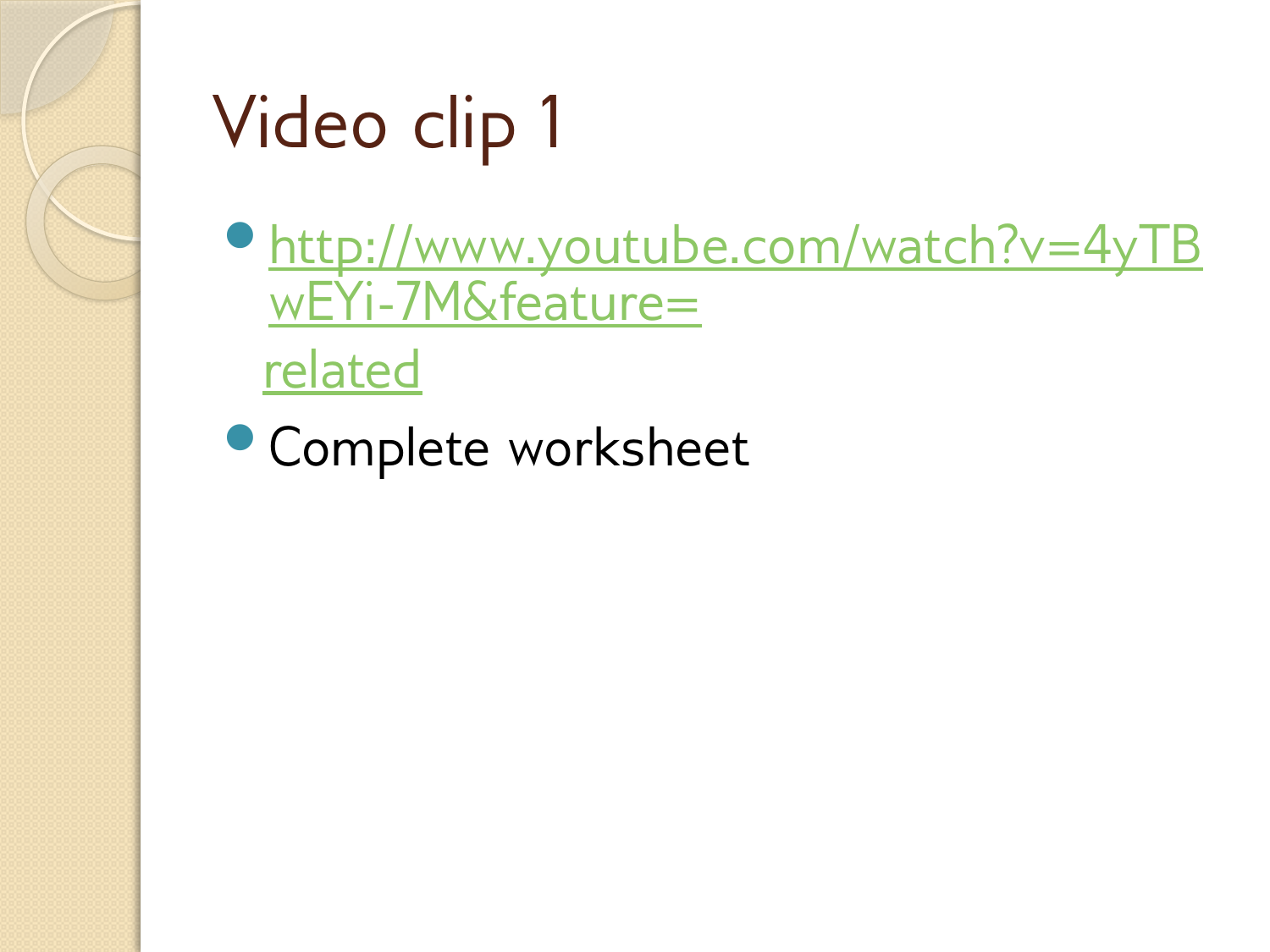

# Video clip 1
http://www.youtube.com/watch?v=4yTBwEYi-7M&feature=related
Complete worksheet